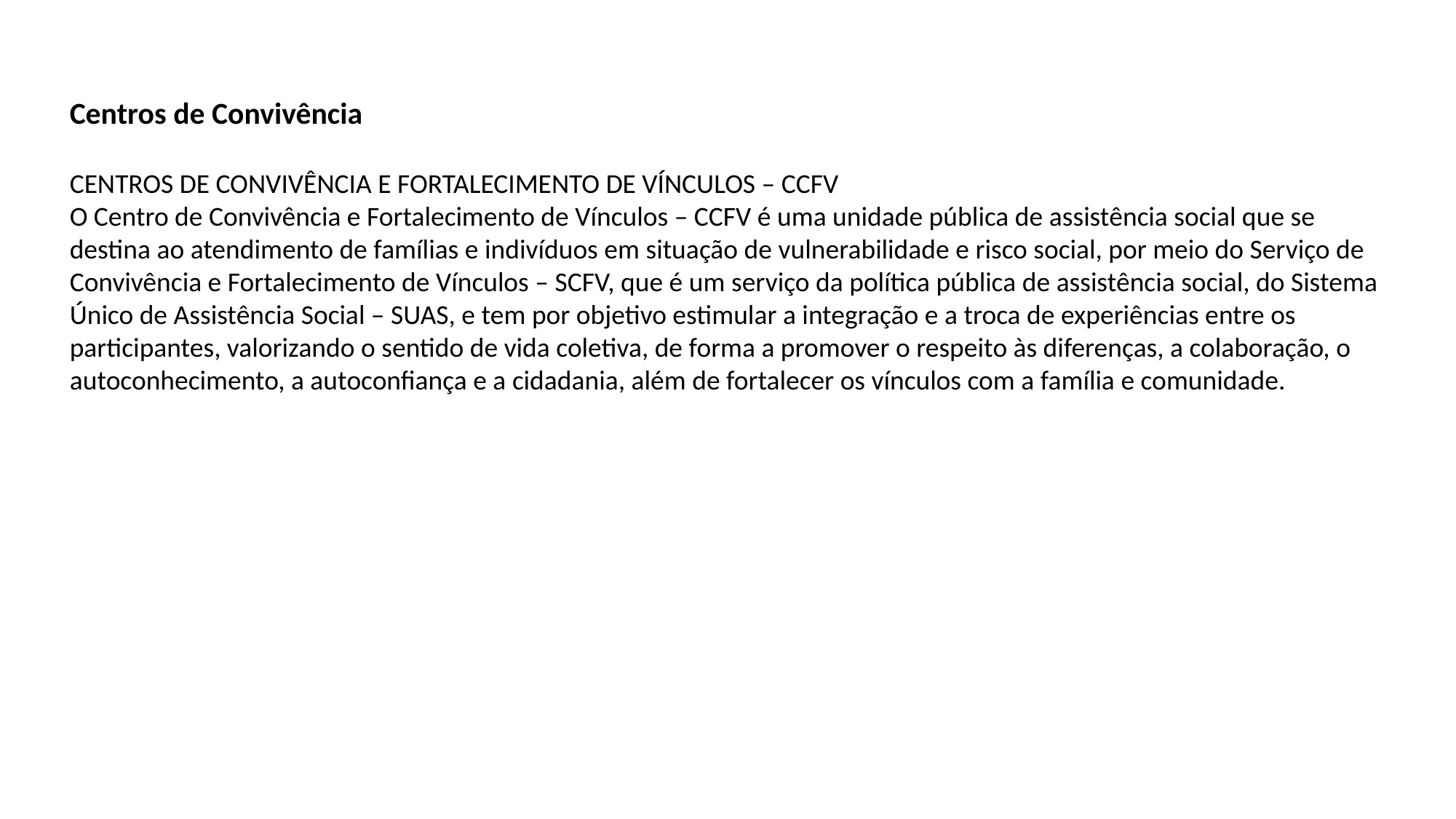

Centros de Convivência

CENTROS DE CONVIVÊNCIA E FORTALECIMENTO DE VÍNCULOS – CCFV
O Centro de Convivência e Fortalecimento de Vínculos – CCFV é uma unidade pública de assistência social que se destina ao atendimento de famílias e indivíduos em situação de vulnerabilidade e risco social, por meio do Serviço de Convivência e Fortalecimento de Vínculos – SCFV, que é um serviço da política pública de assistência social, do Sistema Único de Assistência Social – SUAS, e tem por objetivo estimular a integração e a troca de experiências entre os participantes, valorizando o sentido de vida coletiva, de forma a promover o respeito às diferenças, a colaboração, o autoconhecimento, a autoconfiança e a cidadania, além de fortalecer os vínculos com a família e comunidade.